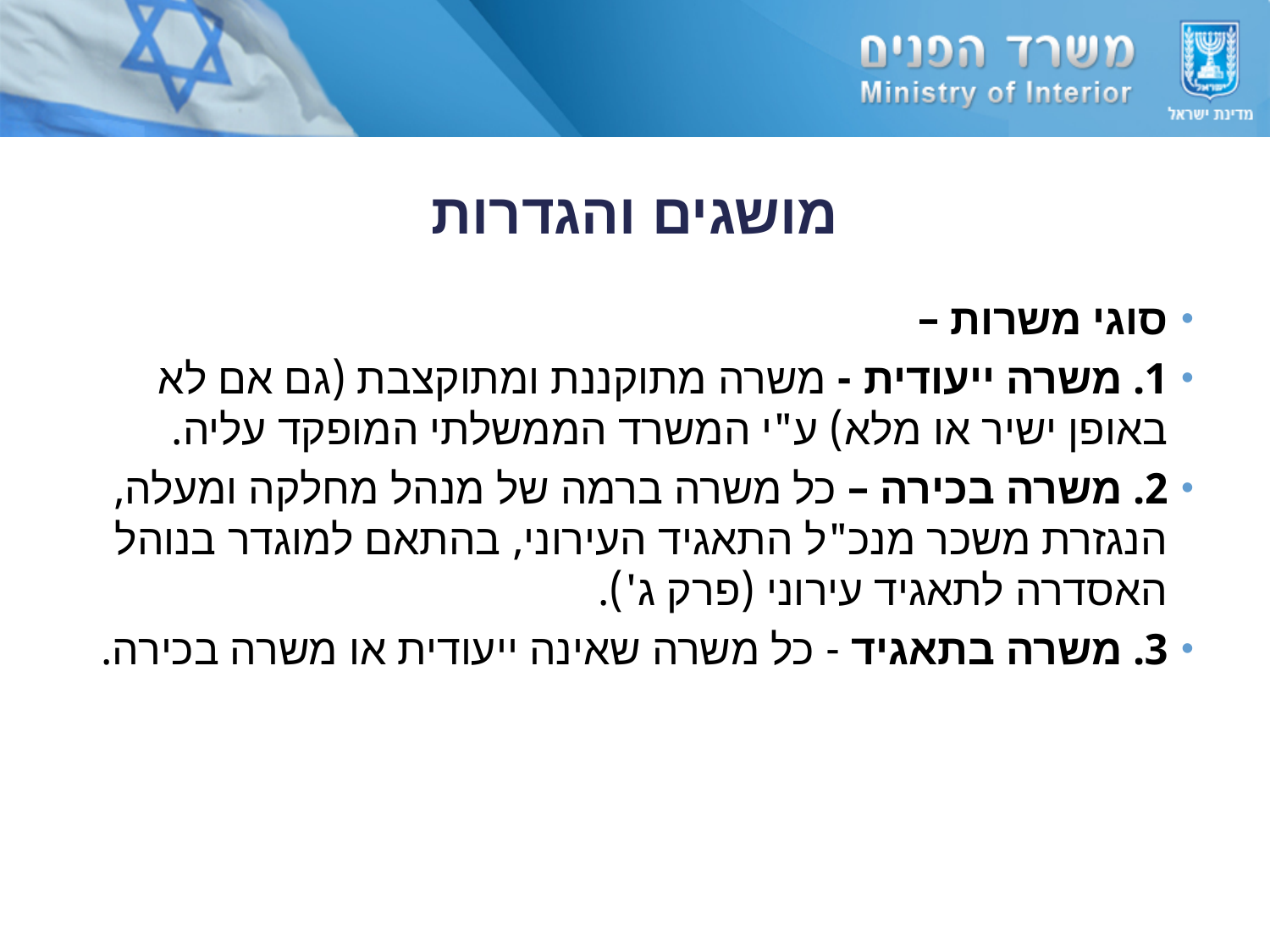

# מושגים והגדרות
סוגי משרות –
1. משרה ייעודית - משרה מתוקננת ומתוקצבת (גם אם לא באופן ישיר או מלא) ע"י המשרד הממשלתי המופקד עליה.
2. משרה בכירה – כל משרה ברמה של מנהל מחלקה ומעלה, הנגזרת משכר מנכ"ל התאגיד העירוני, בהתאם למוגדר בנוהל האסדרה לתאגיד עירוני (פרק ג').
3. משרה בתאגיד - כל משרה שאינה ייעודית או משרה בכירה.